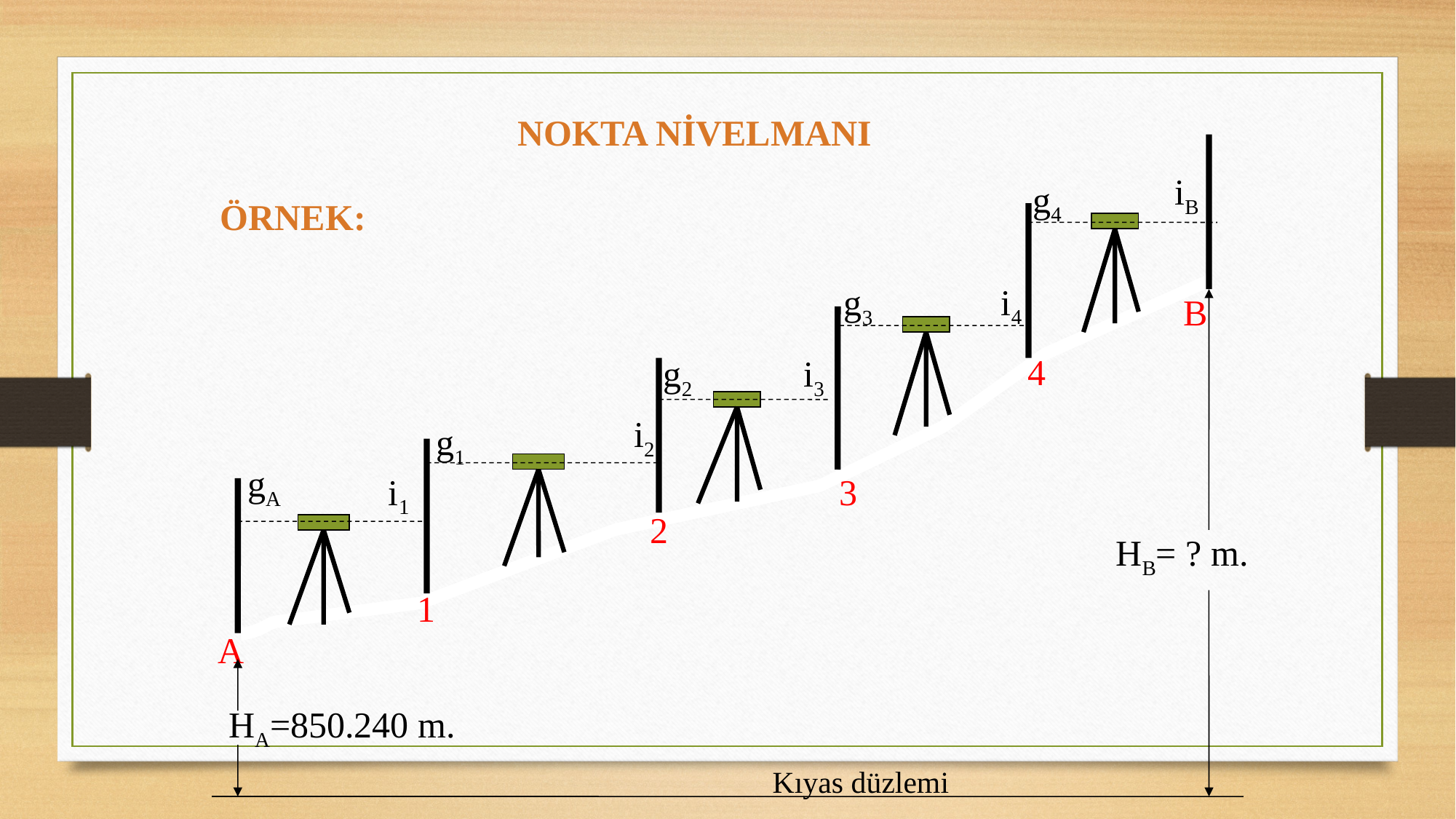

NOKTA NİVELMANI

iB
g4
ÖRNEK:

i4
g3

B

4
g2
i3

i2
g1

gA
i1

3

2
HB= ? m.
1

A

HA=850.240 m.

Kıyas düzlemi